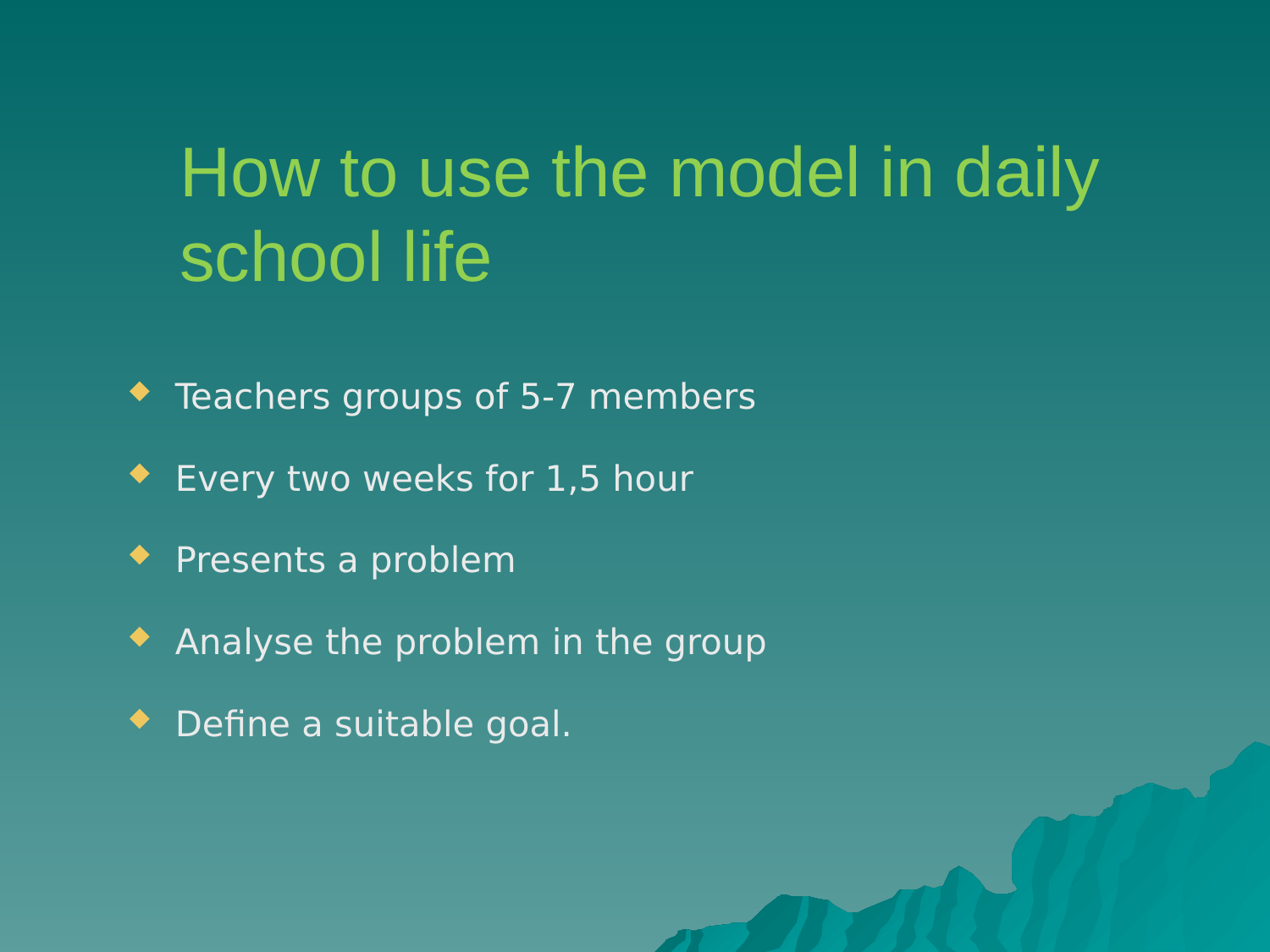

How to use the model in daily school life
Teachers groups of 5-7 members

Every two weeks for 1,5 hour

Presents a problem

Analyse the problem in the group

Define a suitable goal.